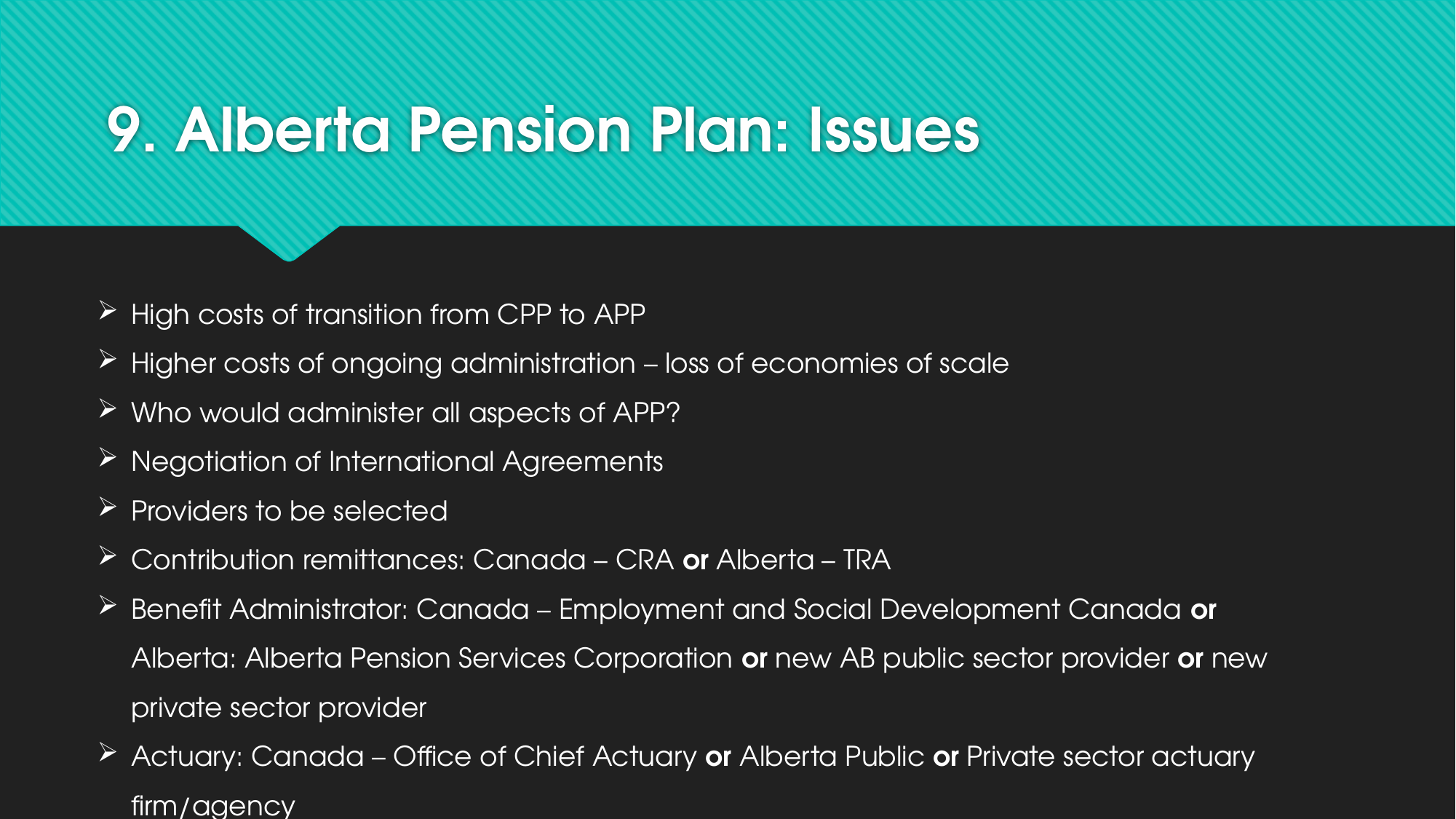

# 9. Alberta Pension Plan: Issues
High costs of transition from CPP to APP
Higher costs of ongoing administration – loss of economies of scale
Who would administer all aspects of APP?
Negotiation of International Agreements
Providers to be selected
Contribution remittances: Canada – CRA or Alberta – TRA
Benefit Administrator: Canada – Employment and Social Development Canada or Alberta: Alberta Pension Services Corporation or new AB public sector provider or new private sector provider
Actuary: Canada – Office of Chief Actuary or Alberta Public or Private sector actuary firm/agency